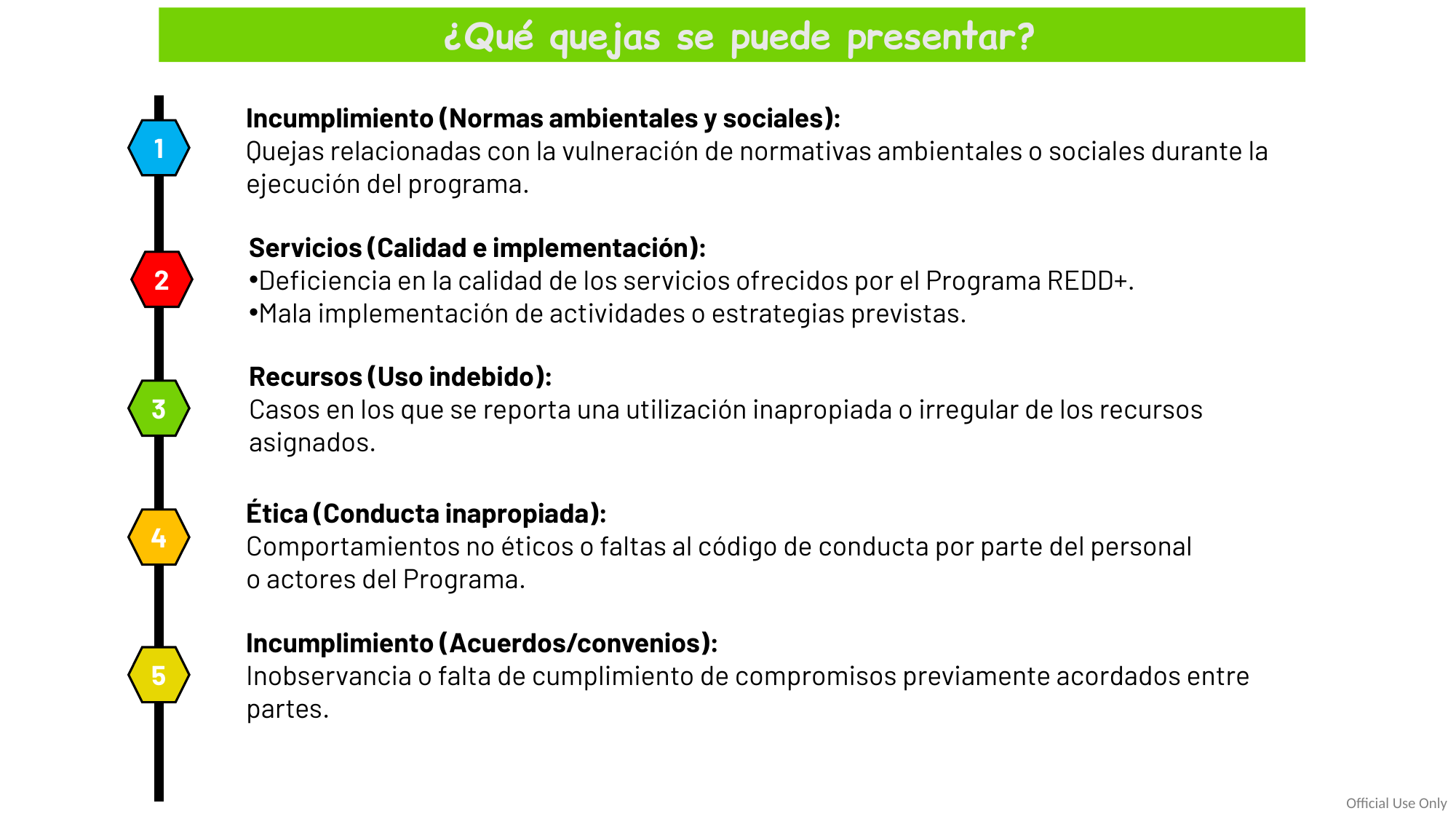

¿Qué quejas se puede presentar?
Incumplimiento (Normas ambientales y sociales):
Quejas relacionadas con la vulneración de normativas ambientales o sociales durante la ejecución del programa.
1
Servicios (Calidad e implementación):
Deficiencia en la calidad de los servicios ofrecidos por el Programa REDD+.
Mala implementación de actividades o estrategias previstas.
2
Recursos (Uso indebido):
Casos en los que se reporta una utilización inapropiada o irregular de los recursos asignados.
3
Ética (Conducta inapropiada):
Comportamientos no éticos o faltas al código de conducta por parte del personal o actores del Programa.
4
Incumplimiento (Acuerdos/convenios):
Inobservancia o falta de cumplimiento de compromisos previamente acordados entre partes.
5